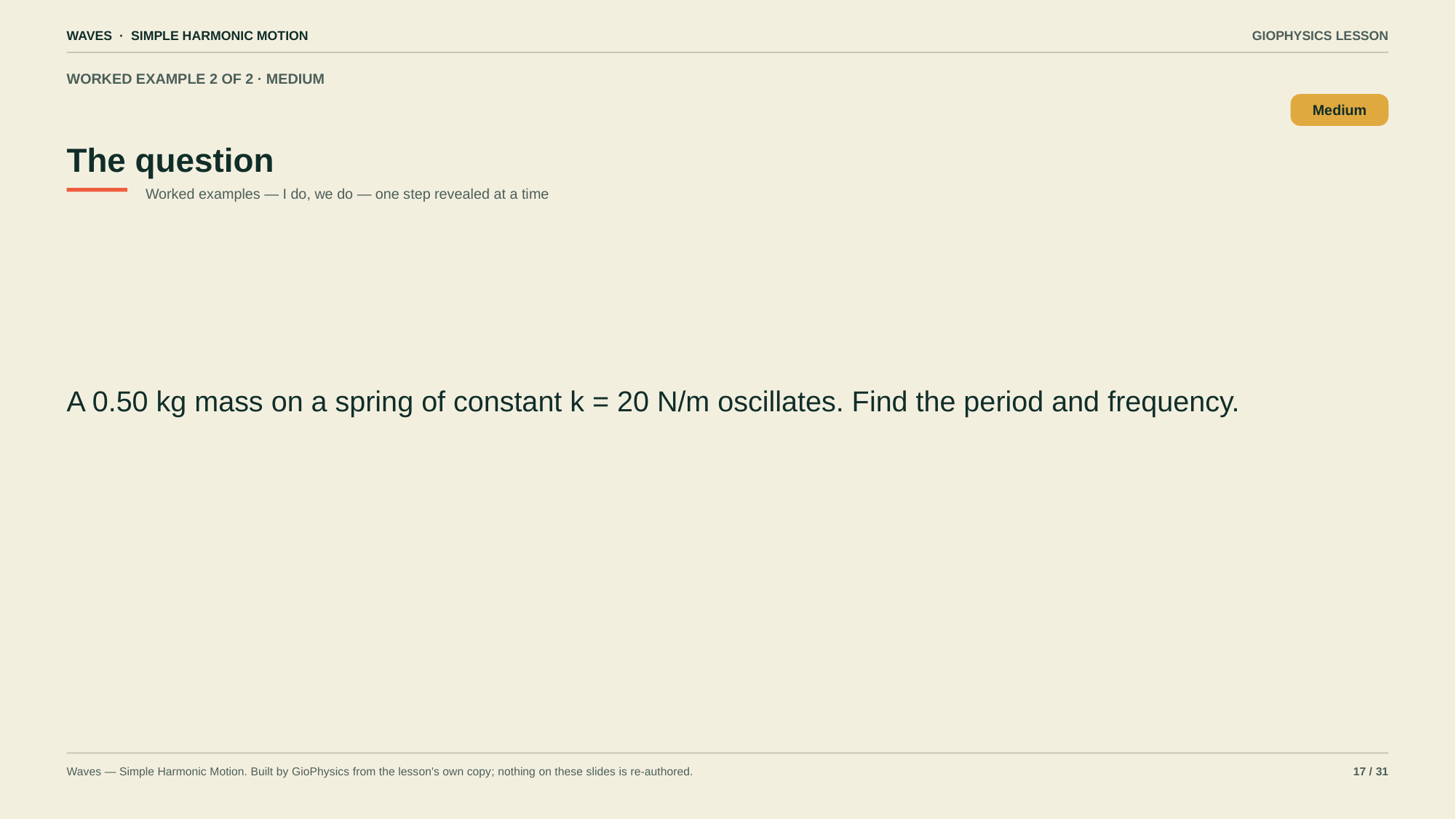

WAVES  ·  SIMPLE HARMONIC MOTION
GIOPHYSICS LESSON

WORKED EXAMPLE 2 OF 2 · MEDIUM
The question

Medium
Worked examples — I do, we do — one step revealed at a time

A 0.50 kg mass on a spring of constant k = 20 N/m oscillates. Find the period and frequency.

Waves — Simple Harmonic Motion. Built by GioPhysics from the lesson's own copy; nothing on these slides is re-authored.
17 / 31